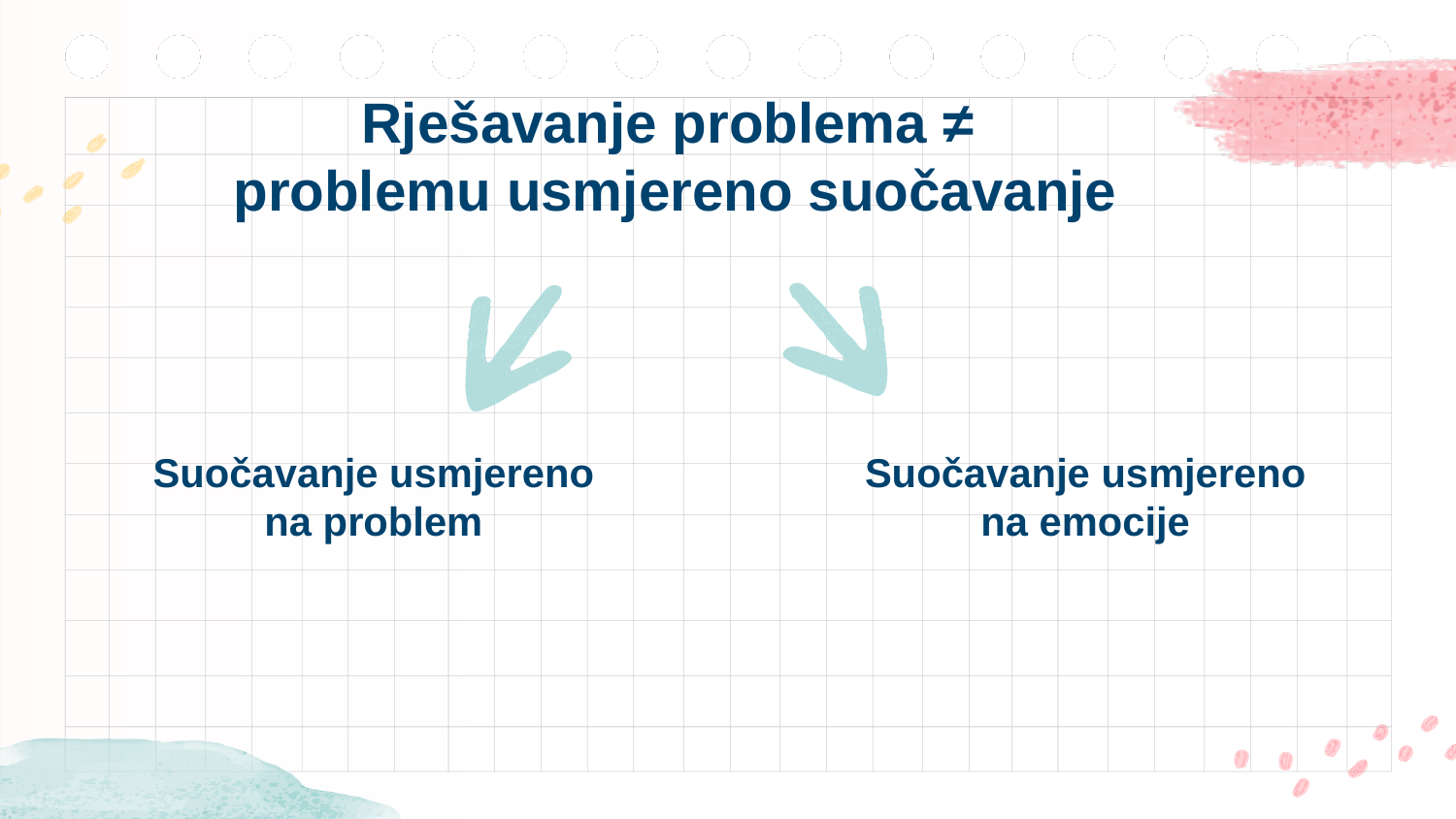

# Rješavanje problema ≠ problemu usmjereno suočavanje

Suočavanje usmjereno na problem
Suočavanje usmjereno na emocije